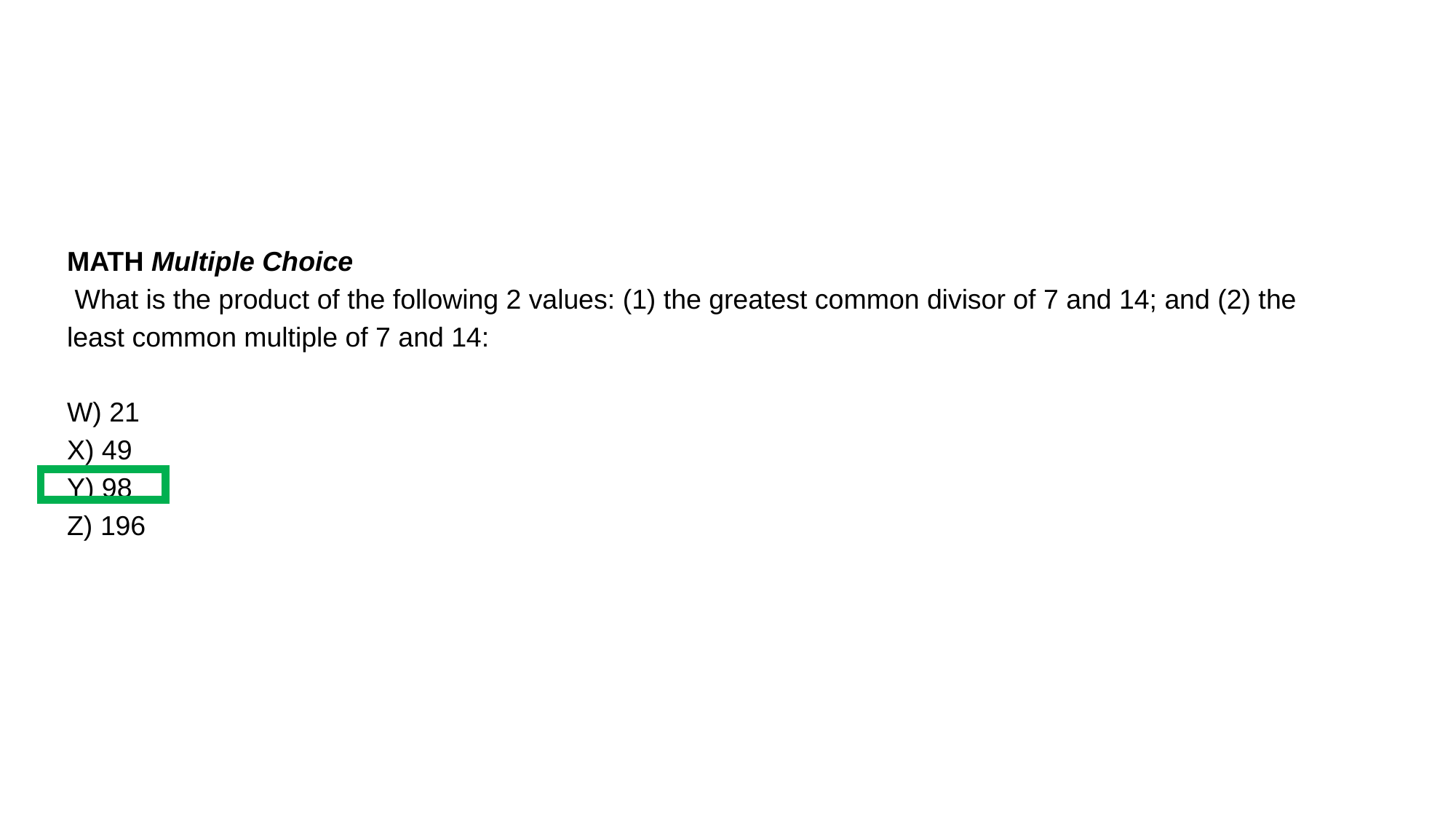

MATH Multiple Choice
 What is the product of the following 2 values: (1) the greatest common divisor of 7 and 14; and (2) the least common multiple of 7 and 14:

W) 21
X) 49
Y) 98
Z) 196